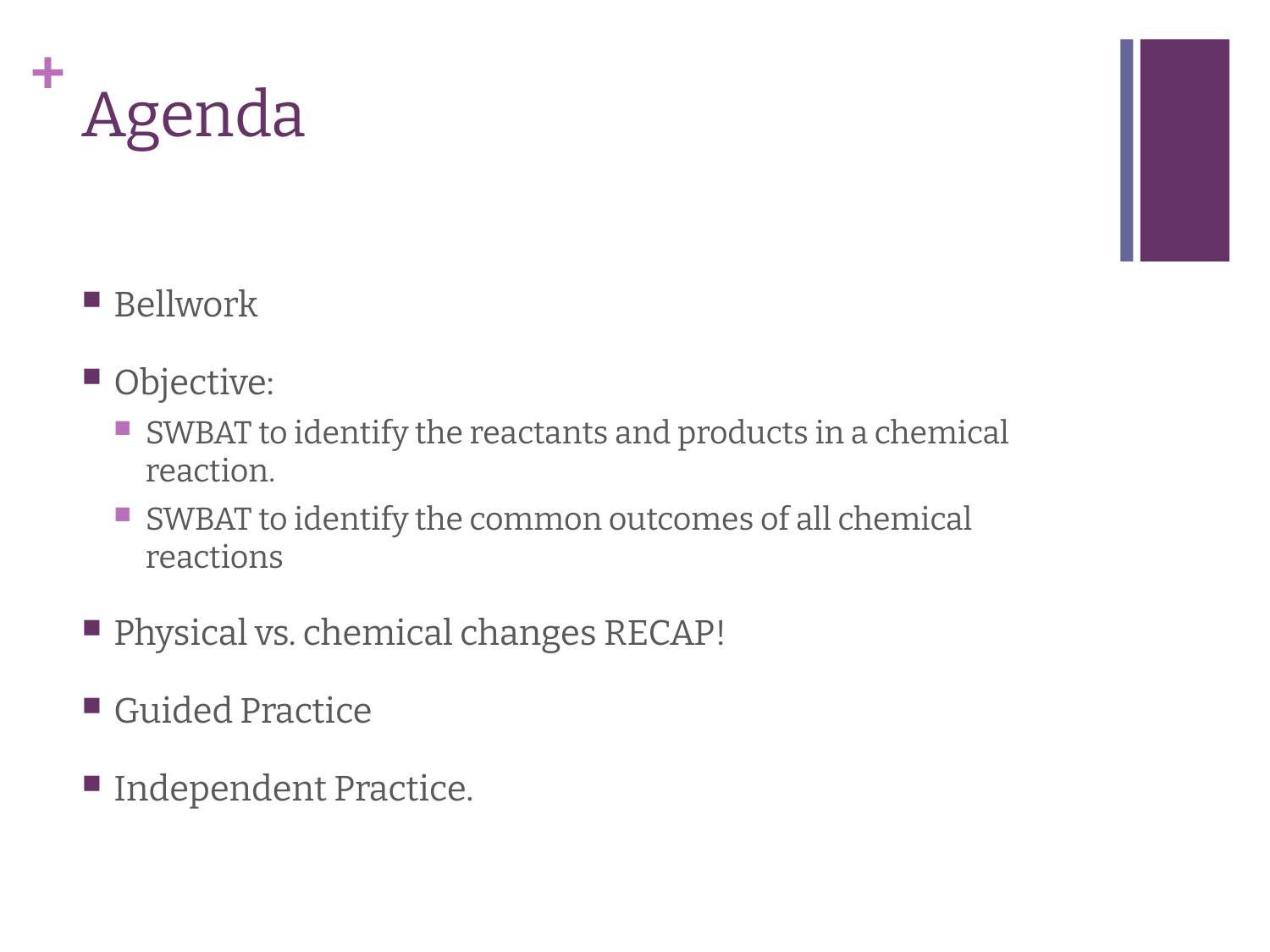

# Agenda
Bellwork
Objective:
SWBAT to identify the reactants and products in a chemical reaction.
SWBAT to identify the common outcomes of all chemical reactions
Physical vs. chemical changes RECAP!
Guided Practice
Independent Practice.